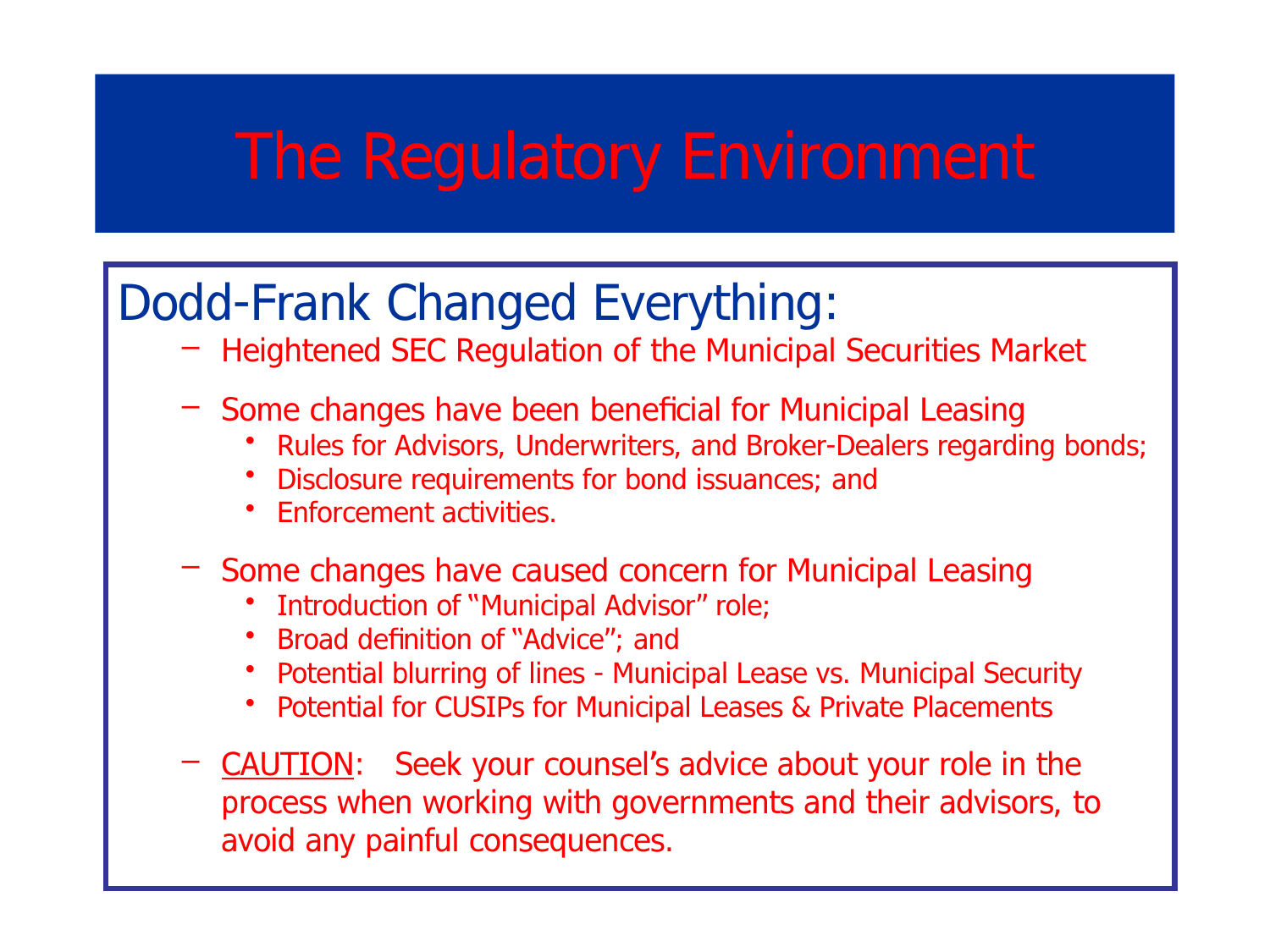

The Regulatory Environment
Dodd-Frank Changed Everything:
Heightened SEC Regulation of the Municipal Securities Market

Some changes have been beneficial for Municipal Leasing
Rules for Advisors, Underwriters, and Broker-Dealers regarding bonds;
Disclosure requirements for bond issuances; and
Enforcement activities.

Some changes have caused concern for Municipal Leasing
Introduction of “Municipal Advisor” role;
Broad definition of “Advice”; and
Potential blurring of lines - Municipal Lease vs. Municipal Security
Potential for CUSIPs for Municipal Leases & Private Placements

CAUTION:   Seek your counsel’s advice about your role in the process when working with governments and their advisors, to avoid any painful consequences.